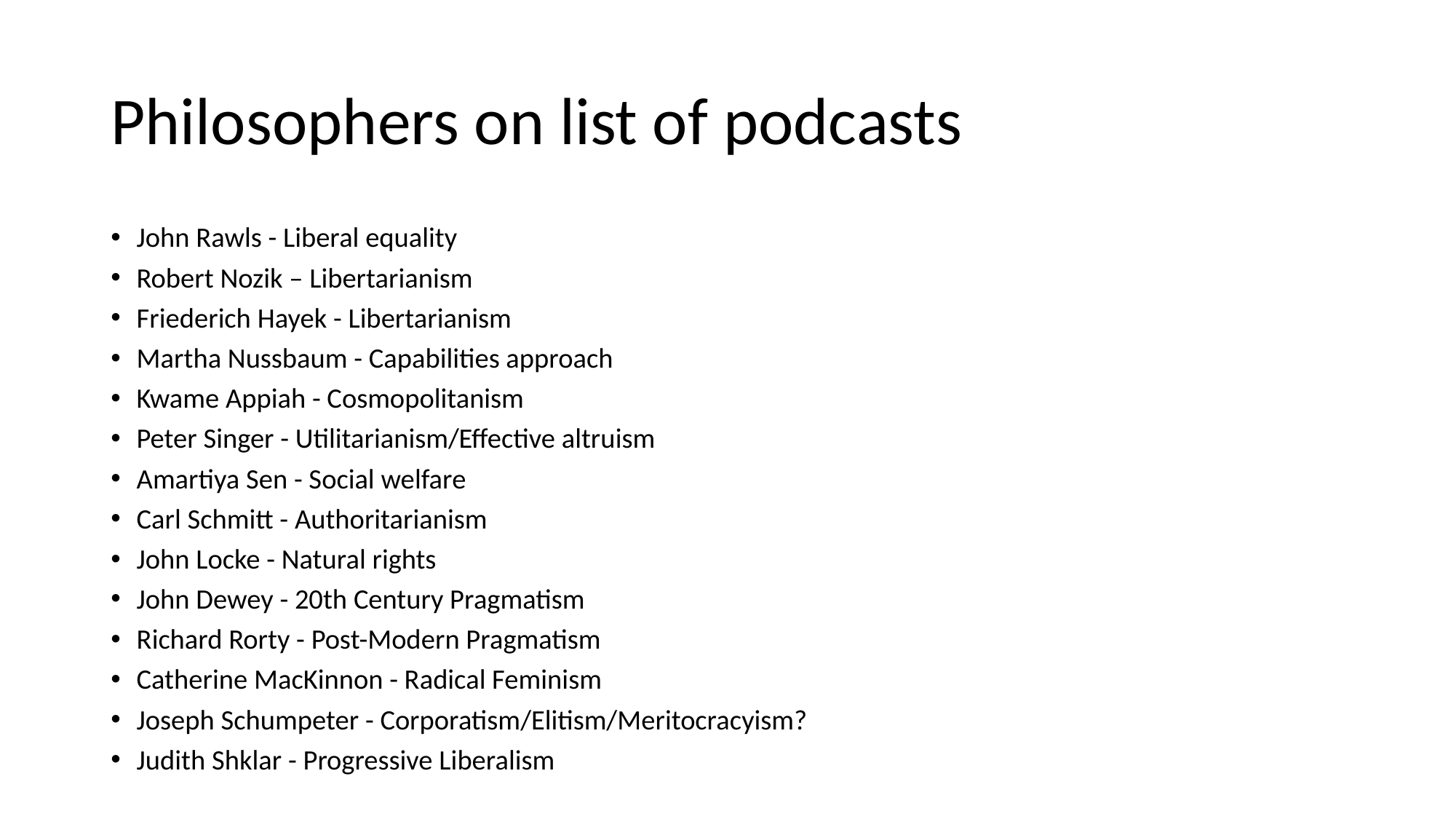

# Philosophers on list of podcasts
John Rawls - Liberal equality
Robert Nozik – Libertarianism
Friederich Hayek - Libertarianism
Martha Nussbaum - Capabilities approach
Kwame Appiah - Cosmopolitanism
Peter Singer - Utilitarianism/Effective altruism
Amartiya Sen - Social welfare
Carl Schmitt - Authoritarianism
John Locke - Natural rights
John Dewey - 20th Century Pragmatism
Richard Rorty - Post-Modern Pragmatism
Catherine MacKinnon - Radical Feminism
Joseph Schumpeter - Corporatism/Elitism/Meritocracyism?
Judith Shklar - Progressive Liberalism